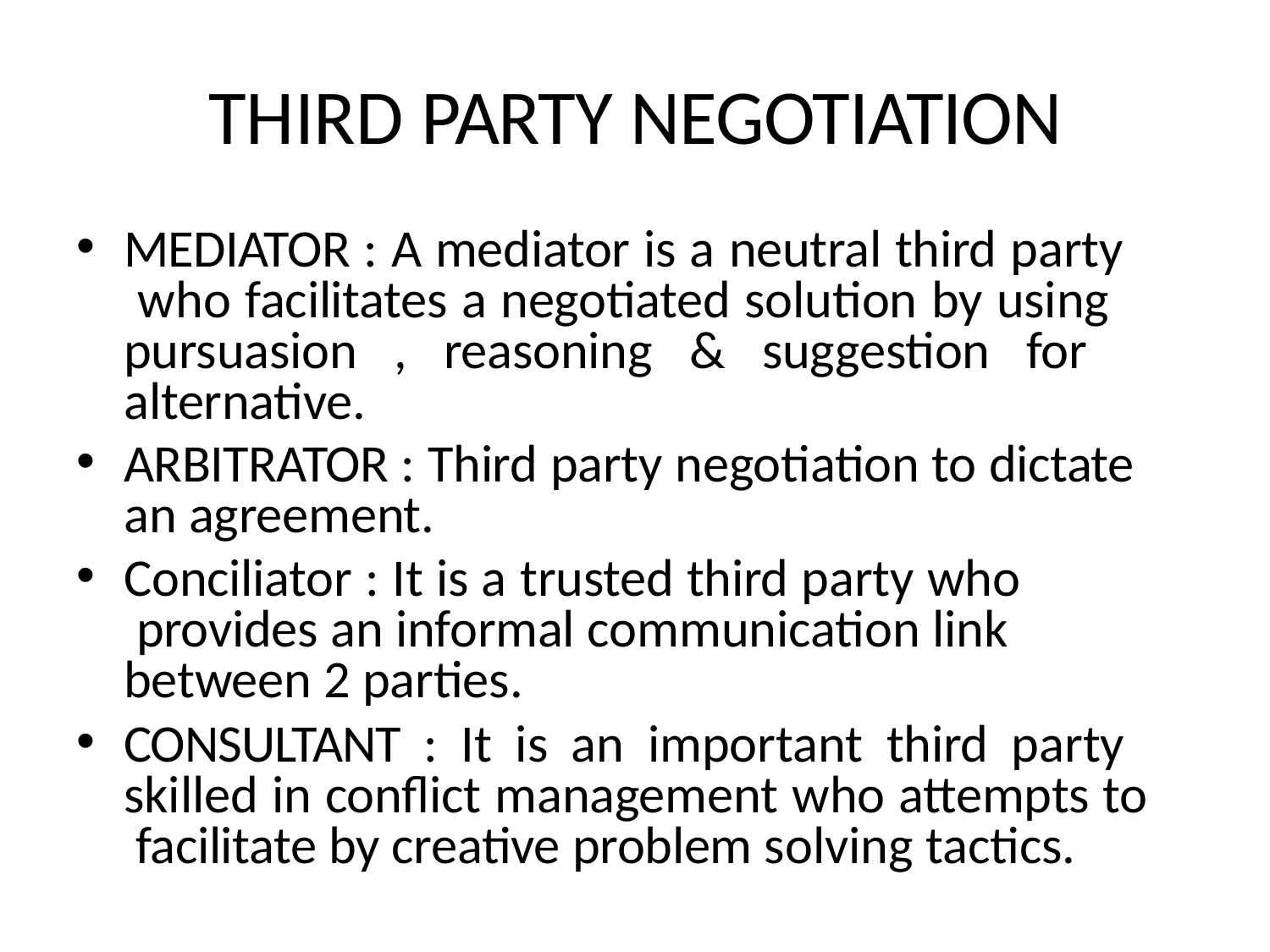

# THIRD PARTY NEGOTIATION
MEDIATOR : A mediator is a neutral third party  who facilitates a negotiated solution by using  pursuasion , reasoning & suggestion for  alternative.
ARBITRATOR : Third party negotiation to dictate  an agreement.
Conciliator : It is a trusted third party who  provides an informal communication link  between 2 parties.
CONSULTANT : It is an important third party  skilled in conflict management who attempts to  facilitate by creative problem solving tactics.